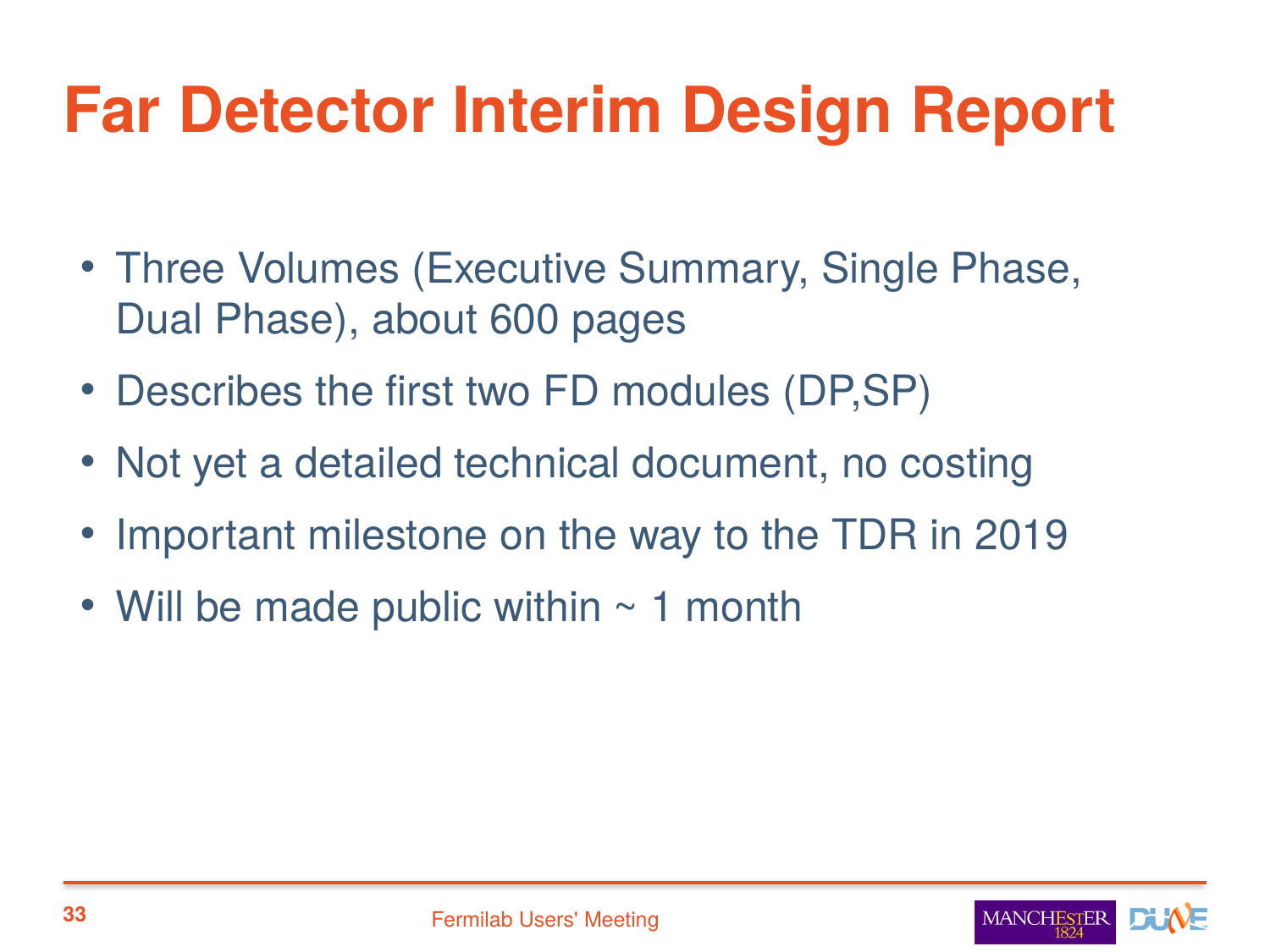

# Far Detector Interim Design Report
Three Volumes (Executive Summary, Single Phase, Dual Phase), about 600 pages
Describes the first two FD modules (DP,SP)
Not yet a detailed technical document, no costing
Important milestone on the way to the TDR in 2019
Will be made public within ~ 1 month

33
Fermilab Users' Meeting